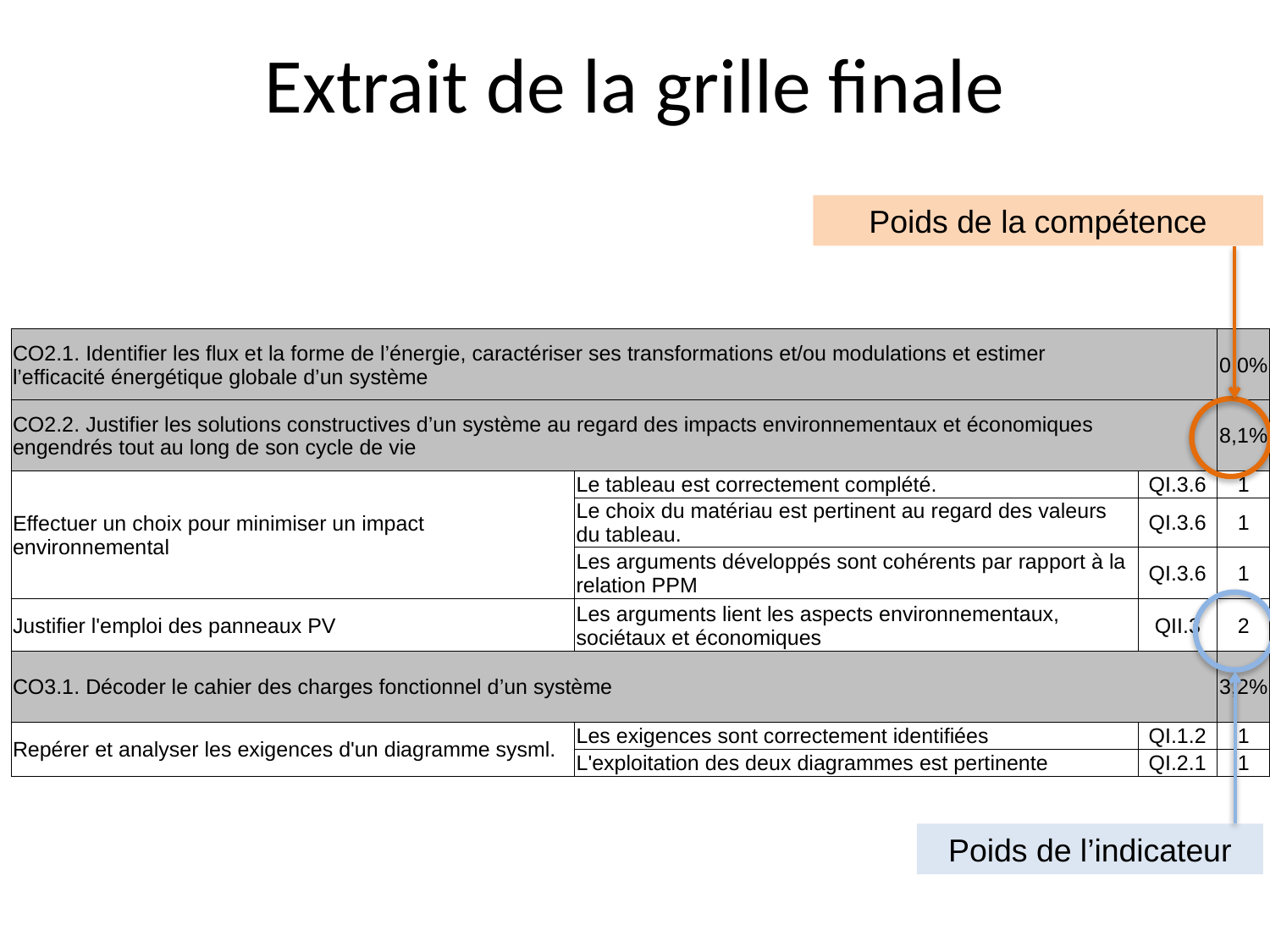

# Extrait de la grille finale
Poids de la compétence
| CO2.1. Identifier les flux et la forme de l’énergie, caractériser ses transformations et/ou modulations et estimer l’efficacité énergétique globale d’un système |  |  | 0,0% |
| --- | --- | --- | --- |
| CO2.2. Justifier les solutions constructives d’un système au regard des impacts environnementaux et économiques engendrés tout au long de son cycle de vie |  |  | 8,1% |
| Effectuer un choix pour minimiser un impact environnemental | Le tableau est correctement complété. | QI.3.6 | 1 |
|  | Le choix du matériau est pertinent au regard des valeurs du tableau. | QI.3.6 | 1 |
|  | Les arguments développés sont cohérents par rapport à la relation PPM | QI.3.6 | 1 |
| Justifier l'emploi des panneaux PV | Les arguments lient les aspects environnementaux, sociétaux et économiques | QII.3 | 2 |
| CO3.1. Décoder le cahier des charges fonctionnel d’un système |  |  | 3,2% |
| Repérer et analyser les exigences d'un diagramme sysml. | Les exigences sont correctement identifiées | QI.1.2 | 1 |
|  | L'exploitation des deux diagrammes est pertinente | QI.2.1 | 1 |

Poids de l’indicateur